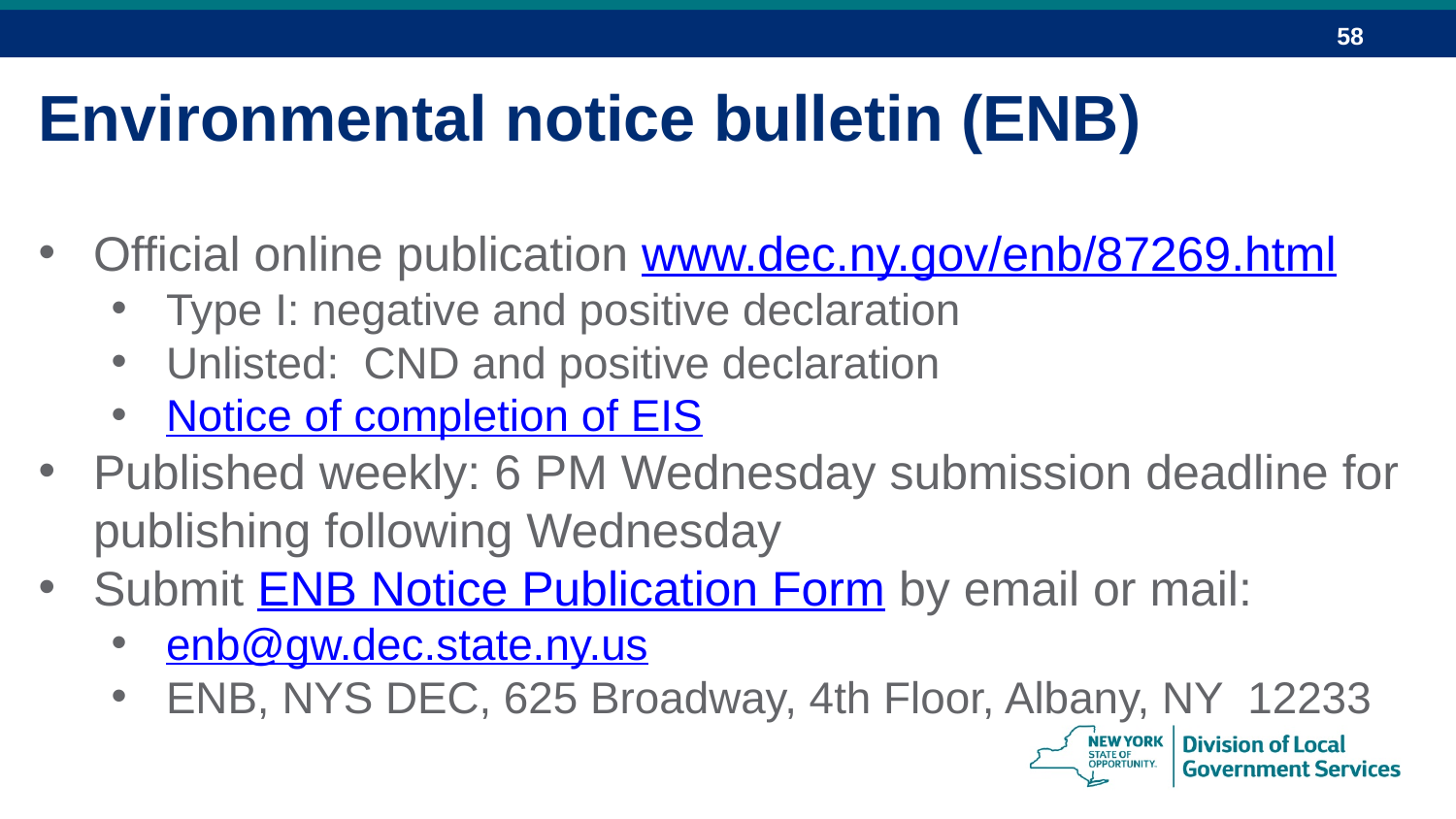

Environmental notice bulletin (ENB)
Official online publication www.dec.ny.gov/enb/87269.html
Type I: negative and positive declaration
Unlisted:  CND and positive declaration
Notice of completion of EIS
Published weekly: 6 PM Wednesday submission deadline for publishing following Wednesday
Submit ENB Notice Publication Form by email or mail:
enb@gw.dec.state.ny.us
ENB, NYS DEC, 625 Broadway, 4th Floor, Albany, NY  12233